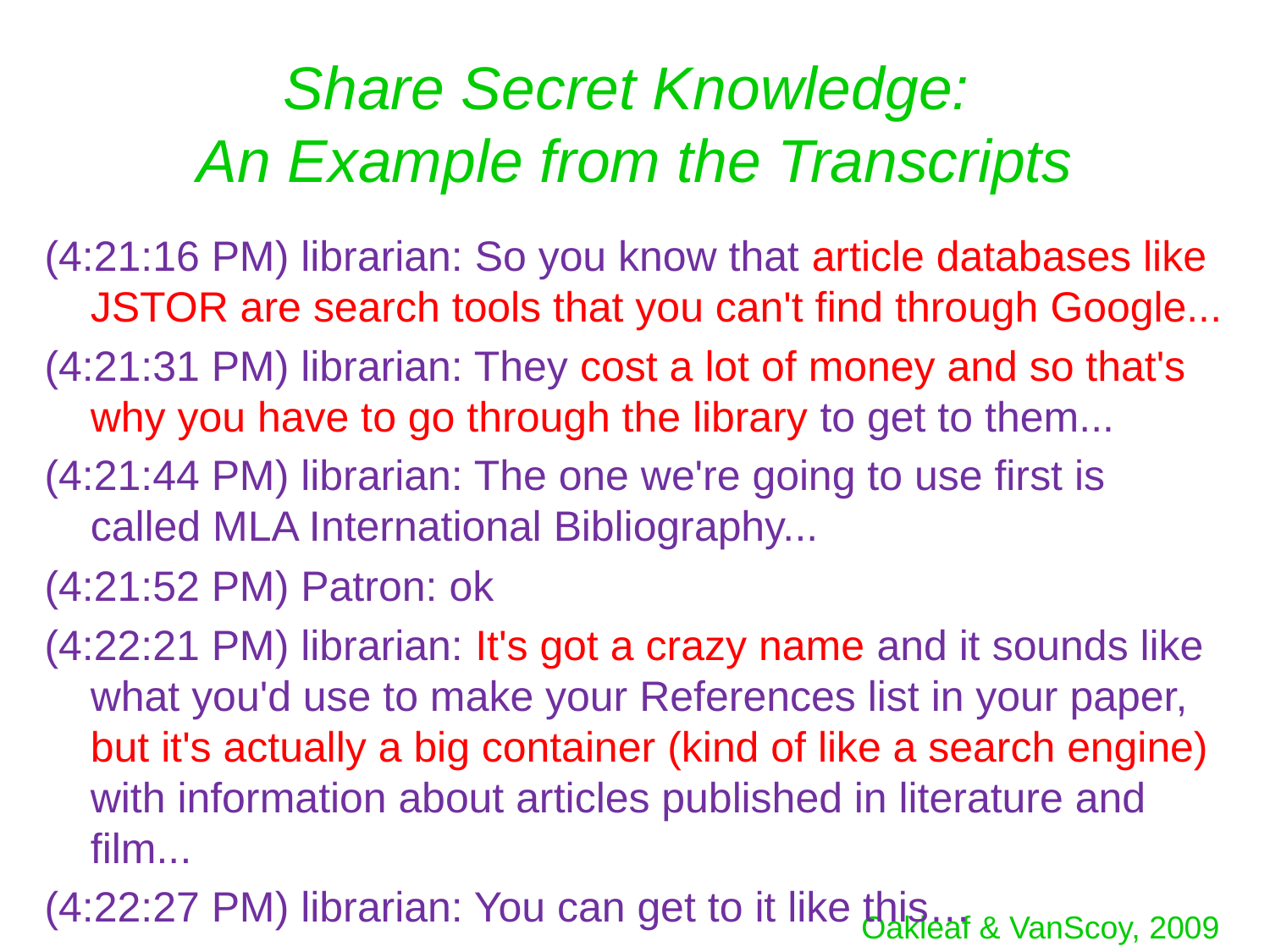

# Share Secret Knowledge: An Example from the Transcripts
(4:21:16 PM) librarian: So you know that article databases like JSTOR are search tools that you can't find through Google...
(4:21:31 PM) librarian: They cost a lot of money and so that's why you have to go through the library to get to them...
(4:21:44 PM) librarian: The one we're going to use first is called MLA International Bibliography...
(4:21:52 PM) Patron: ok
(4:22:21 PM) librarian: It's got a crazy name and it sounds like what you'd use to make your References list in your paper, but it's actually a big container (kind of like a search engine) with information about articles published in literature and film...
(4:22:27 PM) librarian: You can get to it like this…